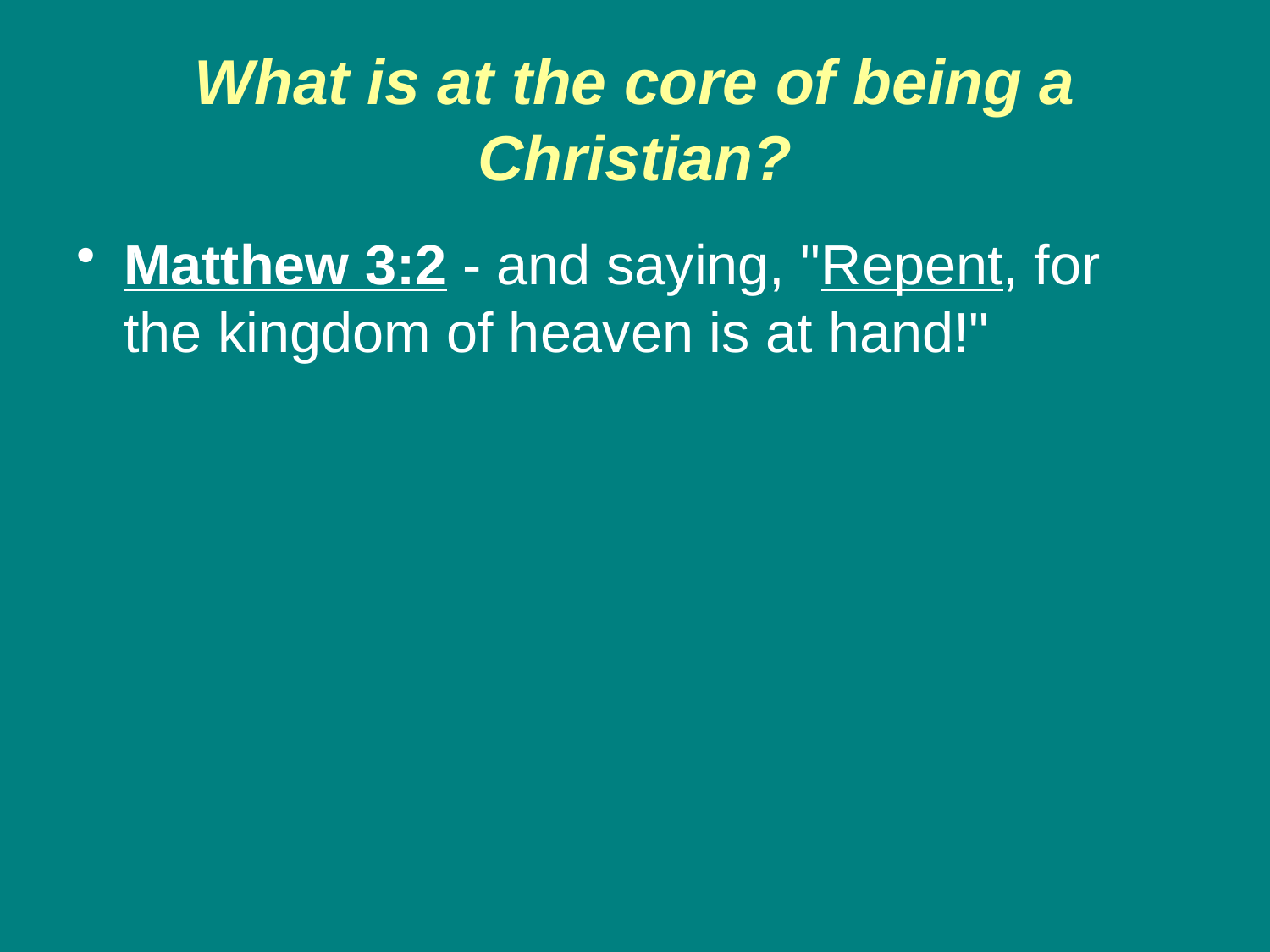

# What is at the core of being a Christian?
Matthew 3:2 - and saying, "Repent, for the kingdom of heaven is at hand!"